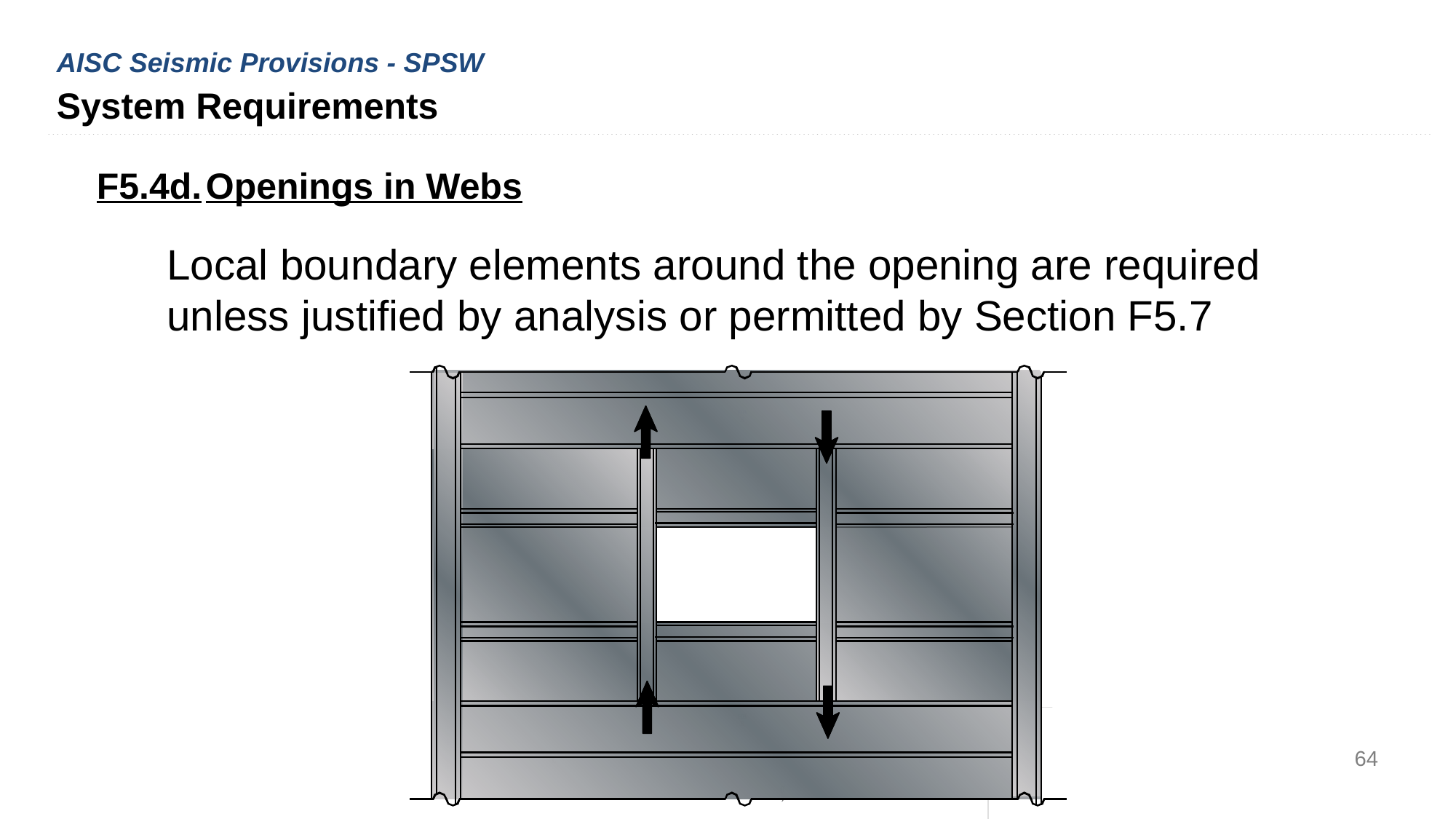

AISC Seismic Provisions - SPSW
System Requirements
F5.4d.	Openings in Webs
Local boundary elements around the opening are required unless justified by analysis or permitted by Section F5.7

HBE

HBE

L

L

(f)

64